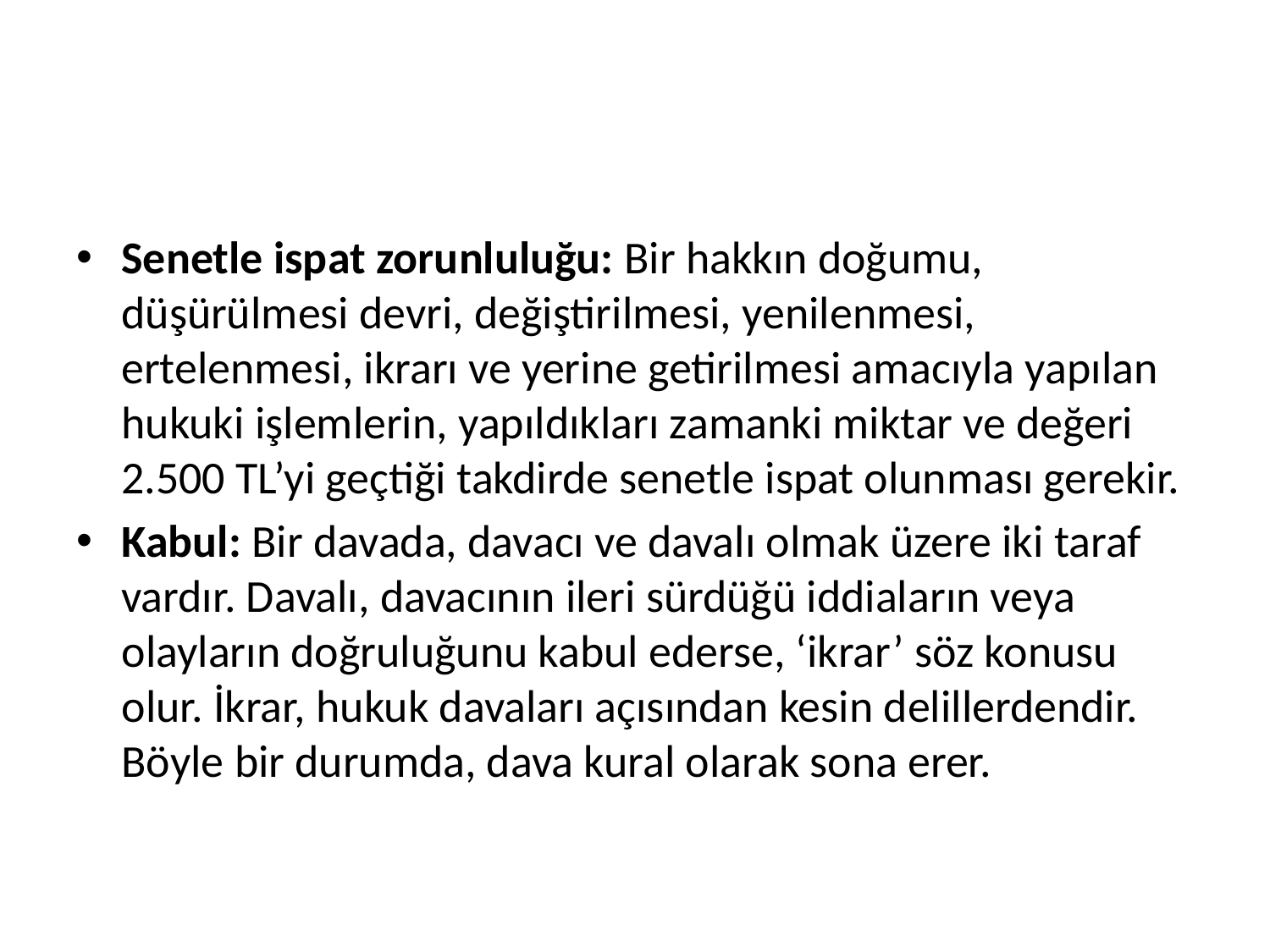

#
Senetle ispat zorunluluğu: Bir hakkın doğumu, düşürülmesi devri, değiştirilmesi, yenilenmesi, ertelenmesi, ikrarı ve yerine getirilmesi amacıyla yapılan hukuki işlemlerin, yapıldıkları zamanki miktar ve değeri 2.500 TL’yi geçtiği takdirde senetle ispat olunması gerekir.
Kabul: Bir davada, davacı ve davalı olmak üzere iki taraf vardır. Davalı, davacının ileri sürdüğü iddiaların veya olayların doğruluğunu kabul ederse, ‘ikrar’ söz konusu olur. İkrar, hukuk davaları açısından kesin delillerdendir. Böyle bir durumda, dava kural olarak sona erer.